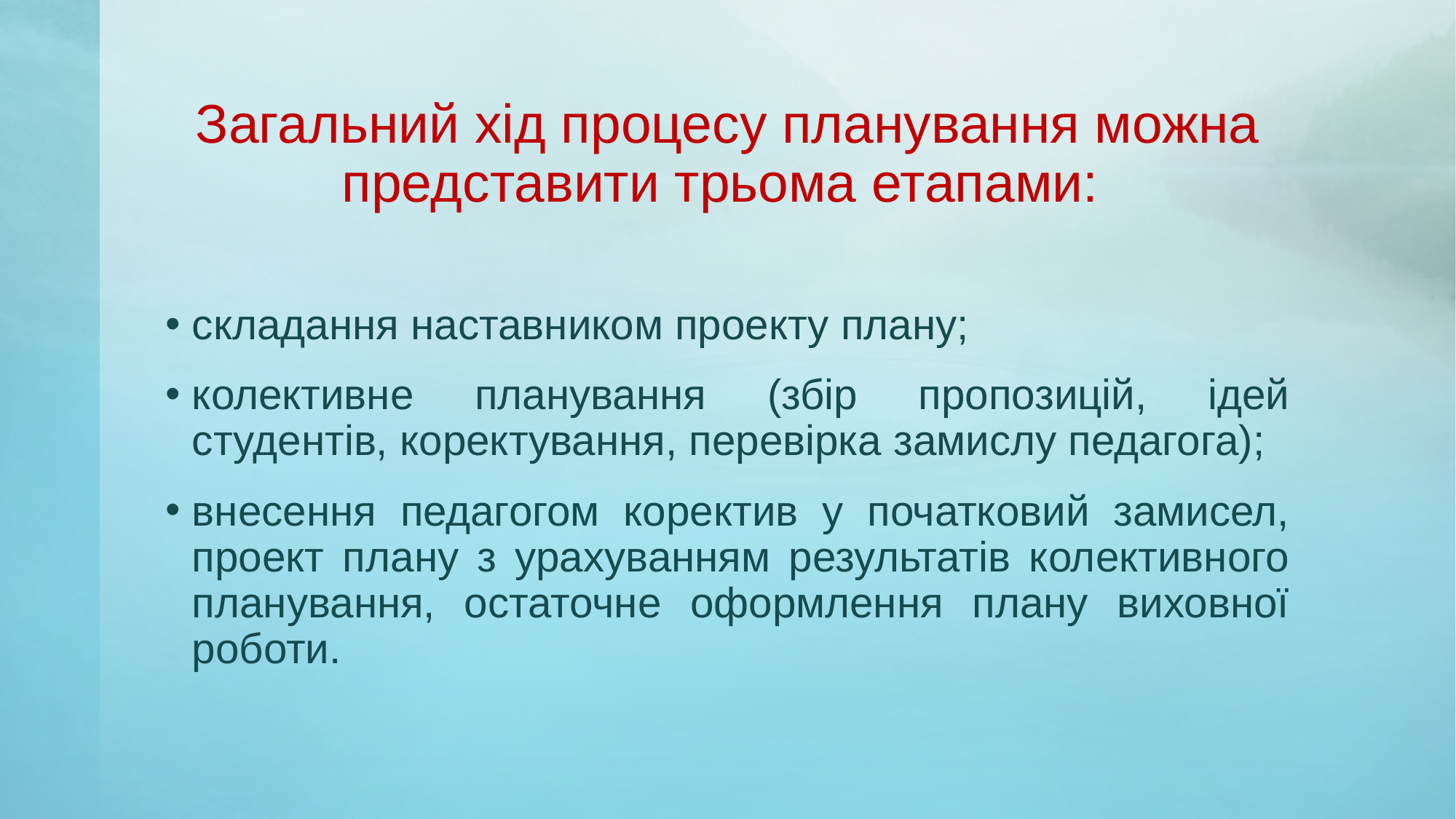

# Загальний хід процесу планування можна представити трьома етапами:
складання наставником проекту плану;
колективне планування (збір пропозицій, ідей студентів, коректування, перевірка замислу педагога);
внесення педагогом коректив у початковий замисел, проект плану з урахуванням результатів колективного планування, остаточне оформлення плану виховної роботи.